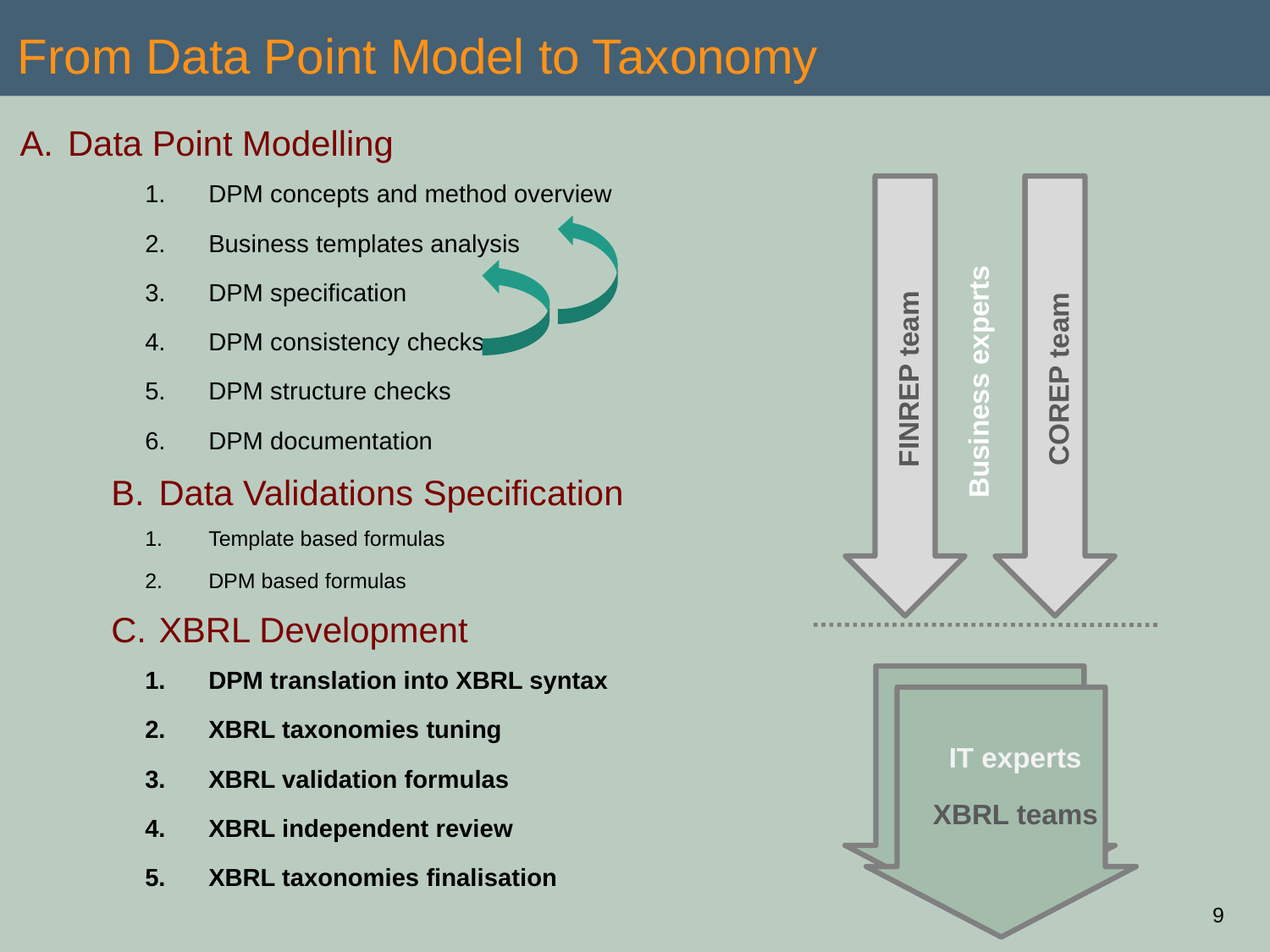

# From Data Point Model to Taxonomy
Data Point Modelling
DPM concepts and method overview
Business templates analysis
DPM specification
DPM consistency checks
DPM structure checks
DPM documentation
Data Validations Specification
Template based formulas
DPM based formulas
XBRL Development
DPM translation into XBRL syntax
XBRL taxonomies tuning
XBRL validation formulas
XBRL independent review
XBRL taxonomies finalisation

FINREP team
Business experts
COREP team

IT experts
XBRL teams
IT experts
XBRL teams
9